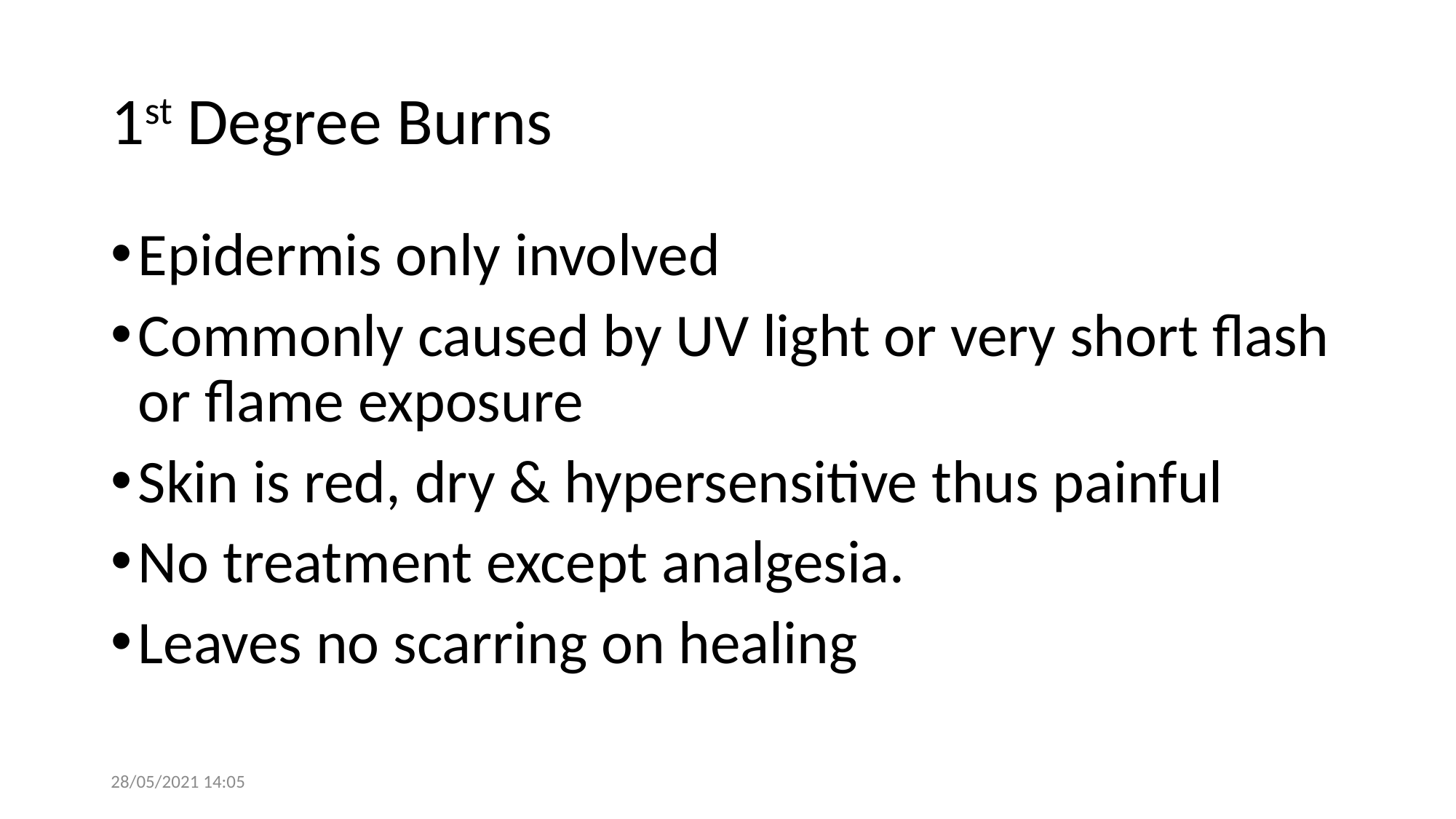

# 1st Degree Burns
Epidermis only involved
Commonly caused by UV light or very short flash or flame exposure
Skin is red, dry & hypersensitive thus painful
No treatment except analgesia.
Leaves no scarring on healing

28/05/2021 14:05